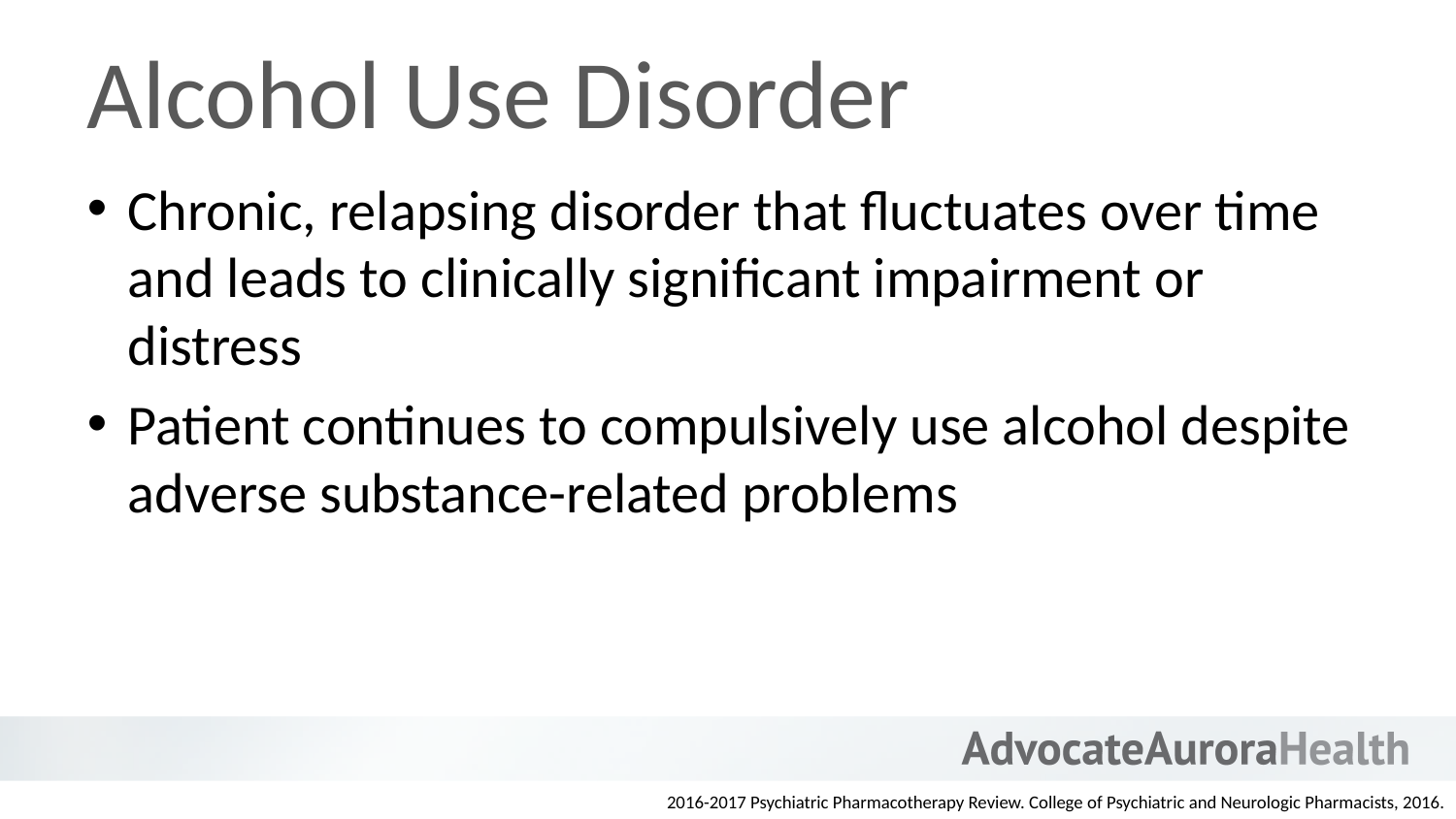

# Alcohol Use Disorder
Chronic, relapsing disorder that fluctuates over time and leads to clinically significant impairment or distress
Patient continues to compulsively use alcohol despite adverse substance-related problems
2016-2017 Psychiatric Pharmacotherapy Review. College of Psychiatric and Neurologic Pharmacists, 2016.